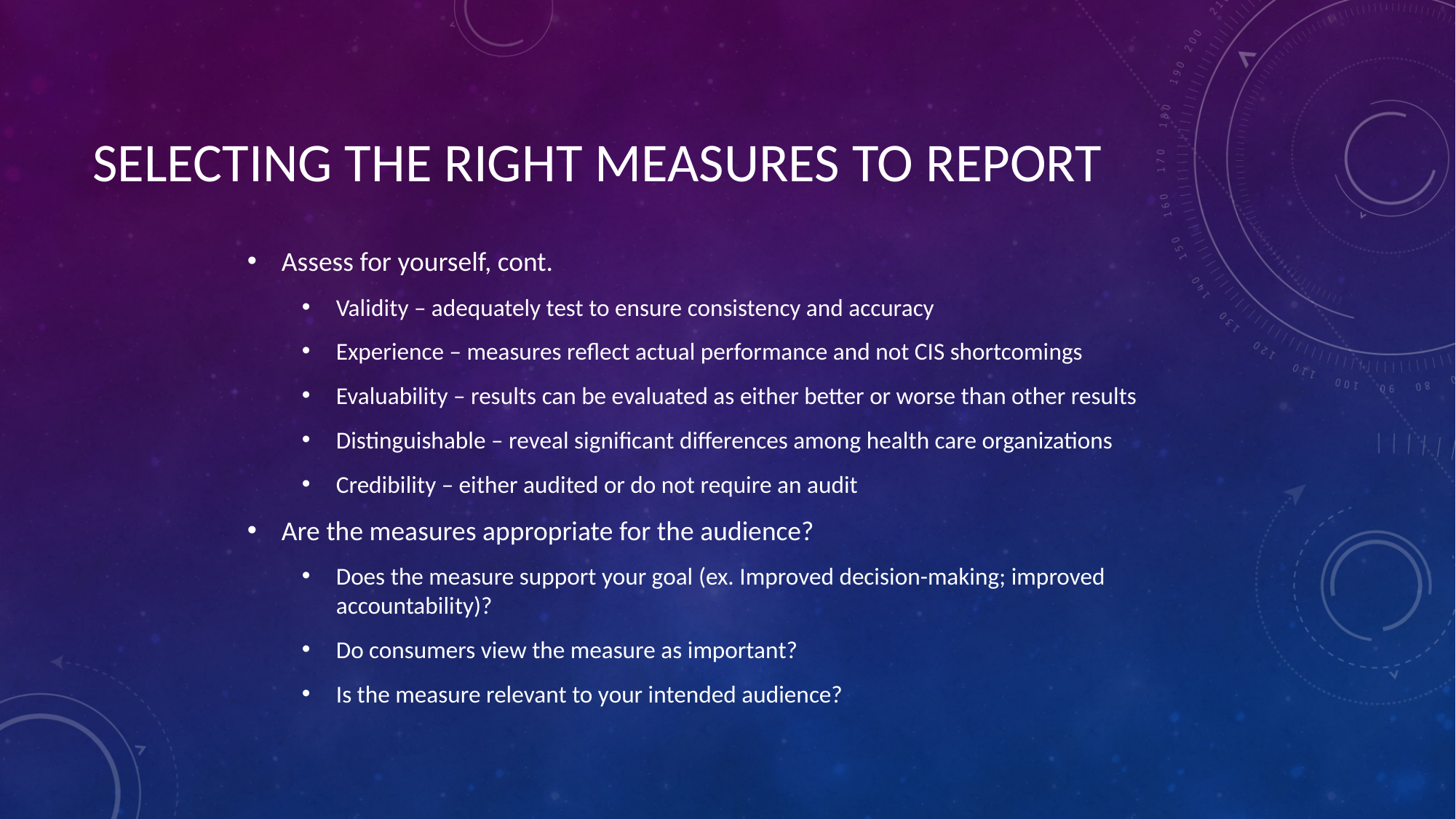

# Selecting the Right Measures to Report
Assess for yourself, cont.
Validity – adequately test to ensure consistency and accuracy
Experience – measures reflect actual performance and not CIS shortcomings
Evaluability – results can be evaluated as either better or worse than other results
Distinguishable – reveal significant differences among health care organizations
Credibility – either audited or do not require an audit
Are the measures appropriate for the audience?
Does the measure support your goal (ex. Improved decision-making; improved accountability)?
Do consumers view the measure as important?
Is the measure relevant to your intended audience?